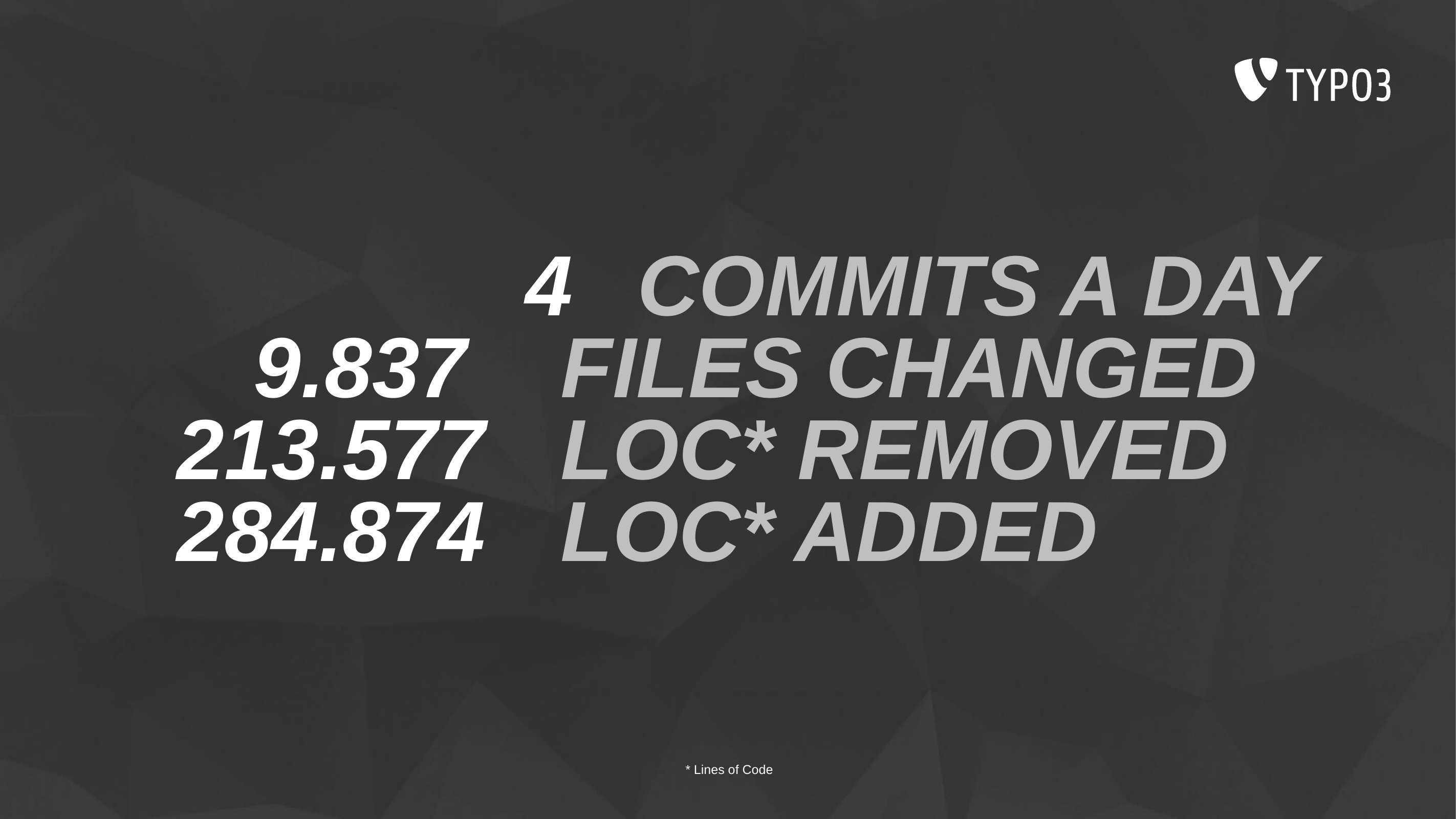

# 4 	Commits a Day 9.837 	files changed 213.577 	LOC* removed 284.874	LOC* added
* Lines of Code